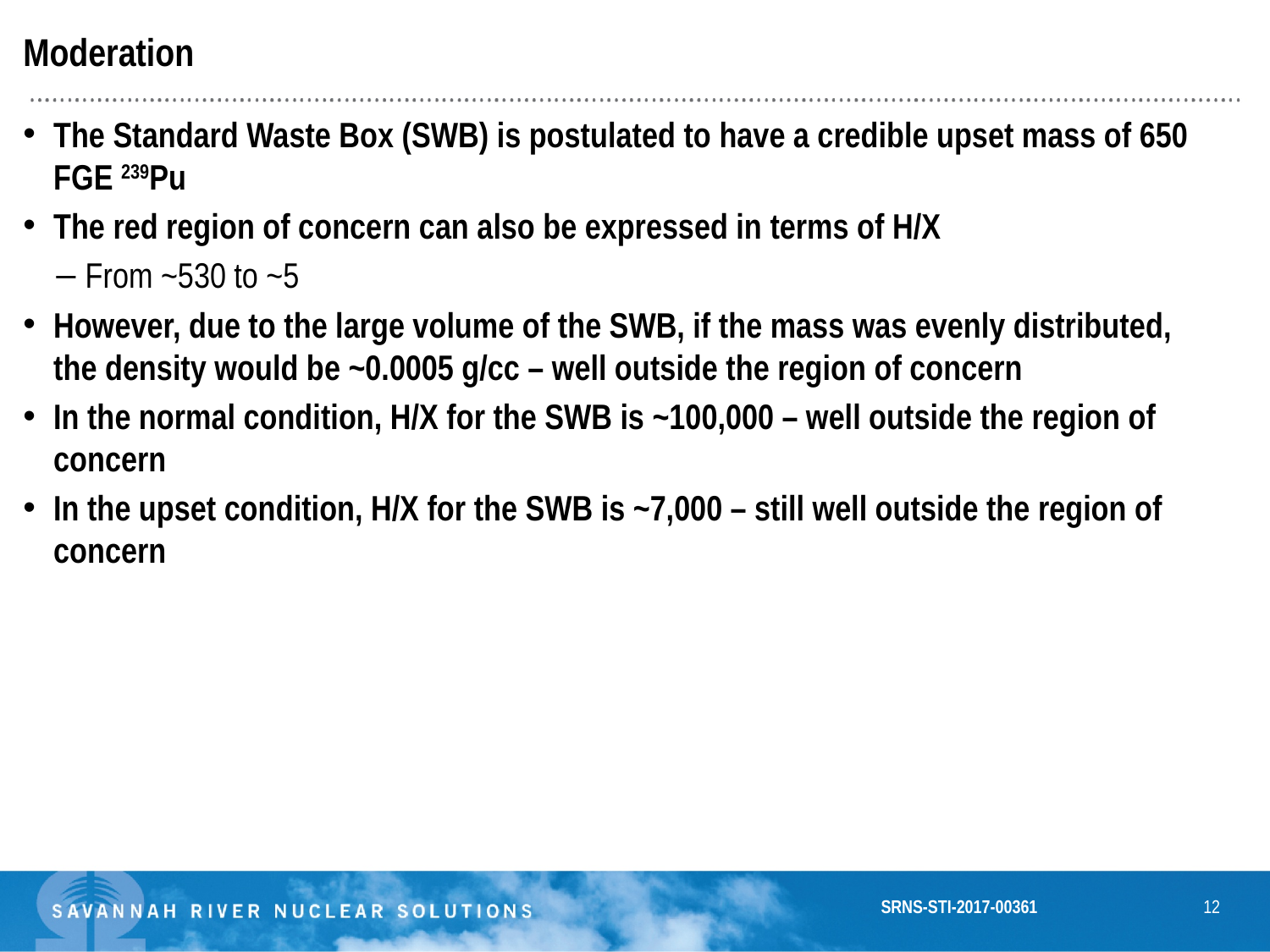

Moderation
The Standard Waste Box (SWB) is postulated to have a credible upset mass of 650 FGE 239Pu
The red region of concern can also be expressed in terms of H/X
From ~530 to ~5
However, due to the large volume of the SWB, if the mass was evenly distributed, the density would be ~0.0005 g/cc – well outside the region of concern
In the normal condition, H/X for the SWB is ~100,000 – well outside the region of concern
In the upset condition, H/X for the SWB is ~7,000 – still well outside the region of concern

SRNS-STI-2017-00361
12